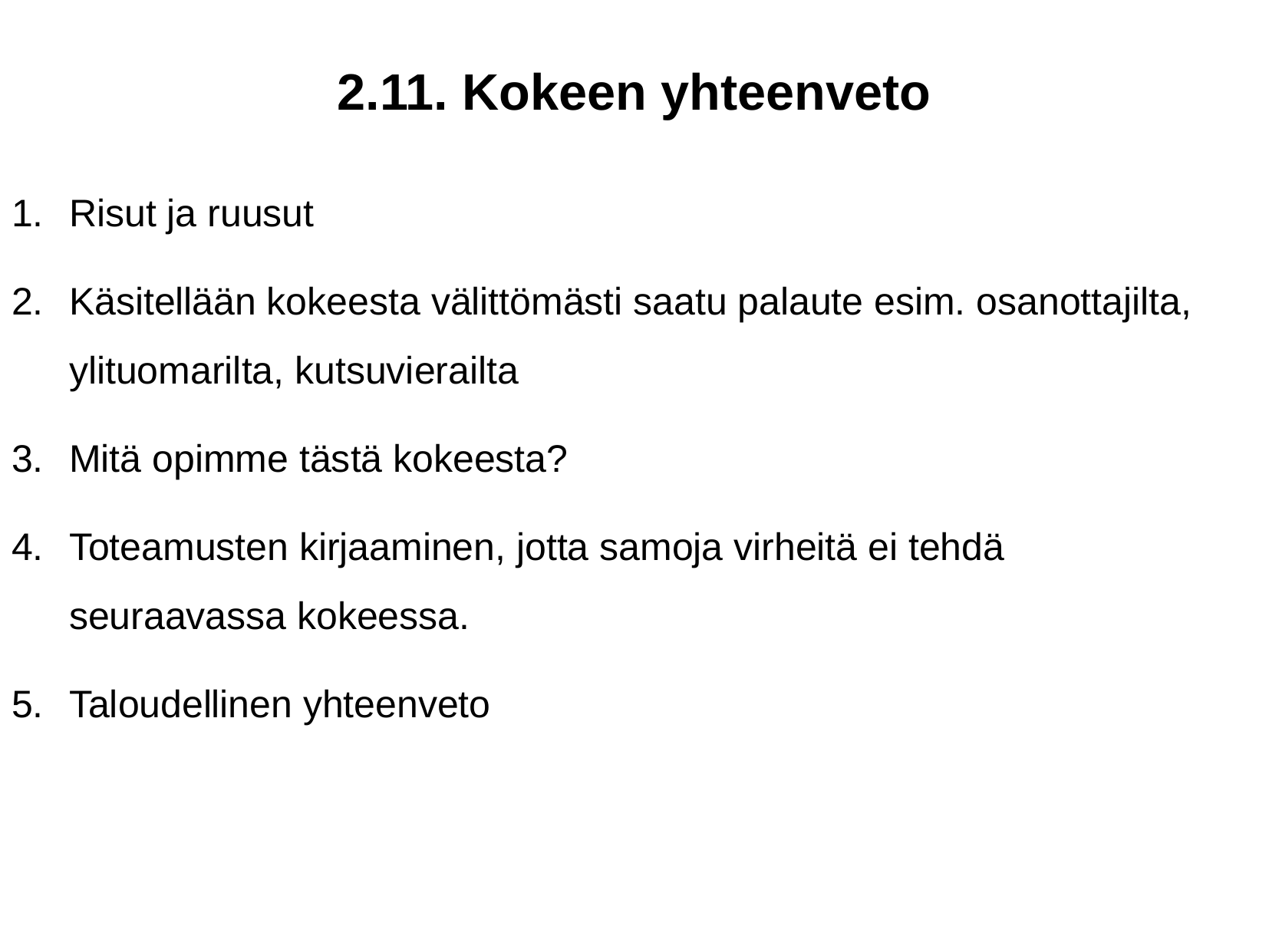

2.11. Kokeen yhteenveto
Risut ja ruusut
Käsitellään kokeesta välittömästi saatu palaute esim. osanottajilta,       ylituomarilta, kutsuvierailta
Mitä opimme tästä kokeesta?
Toteamusten kirjaaminen, jotta samoja virheitä ei tehdä                        seuraavassa kokeessa.
Taloudellinen yhteenveto